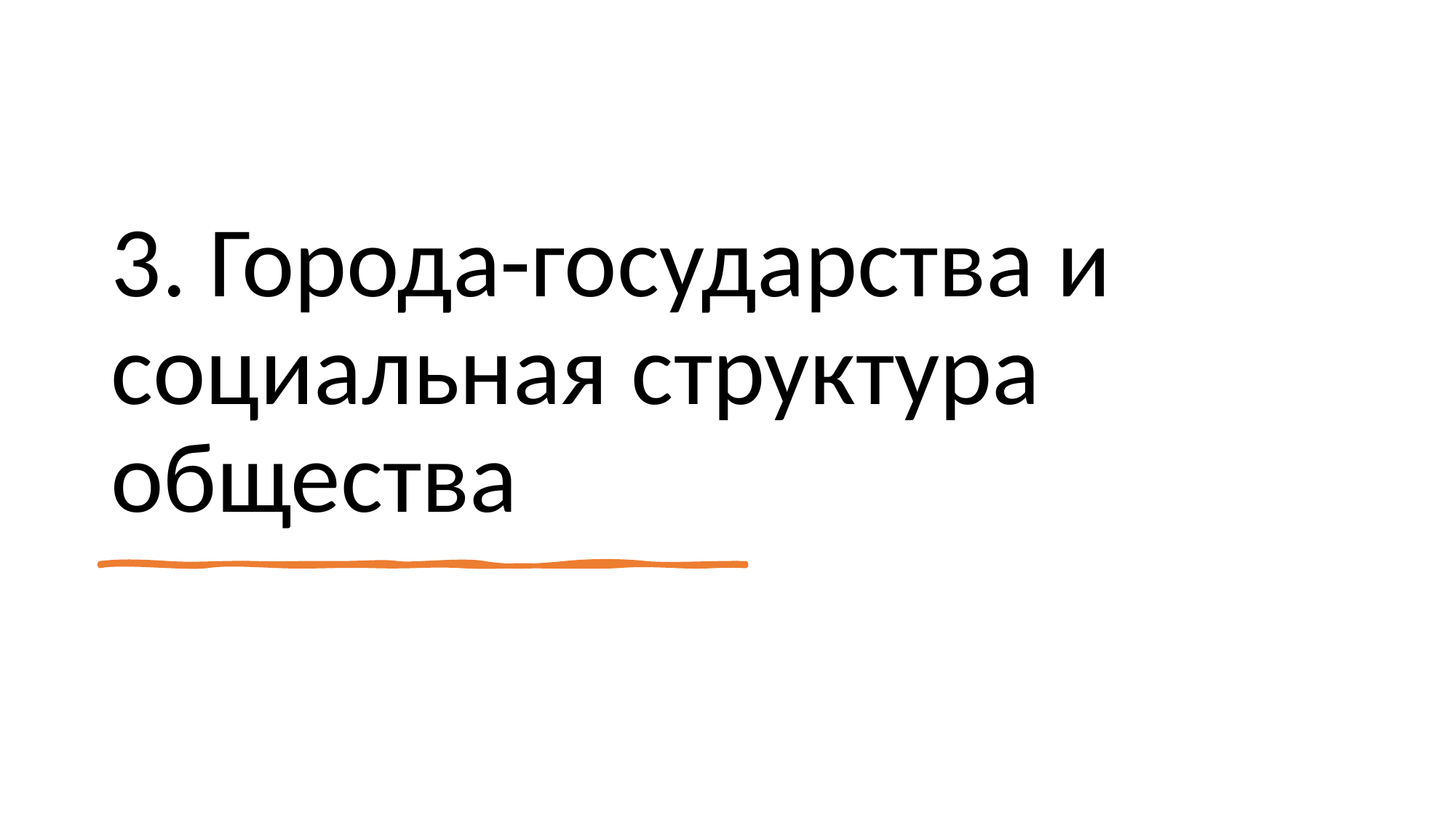

# 3. Города-государства и социальная структура общества